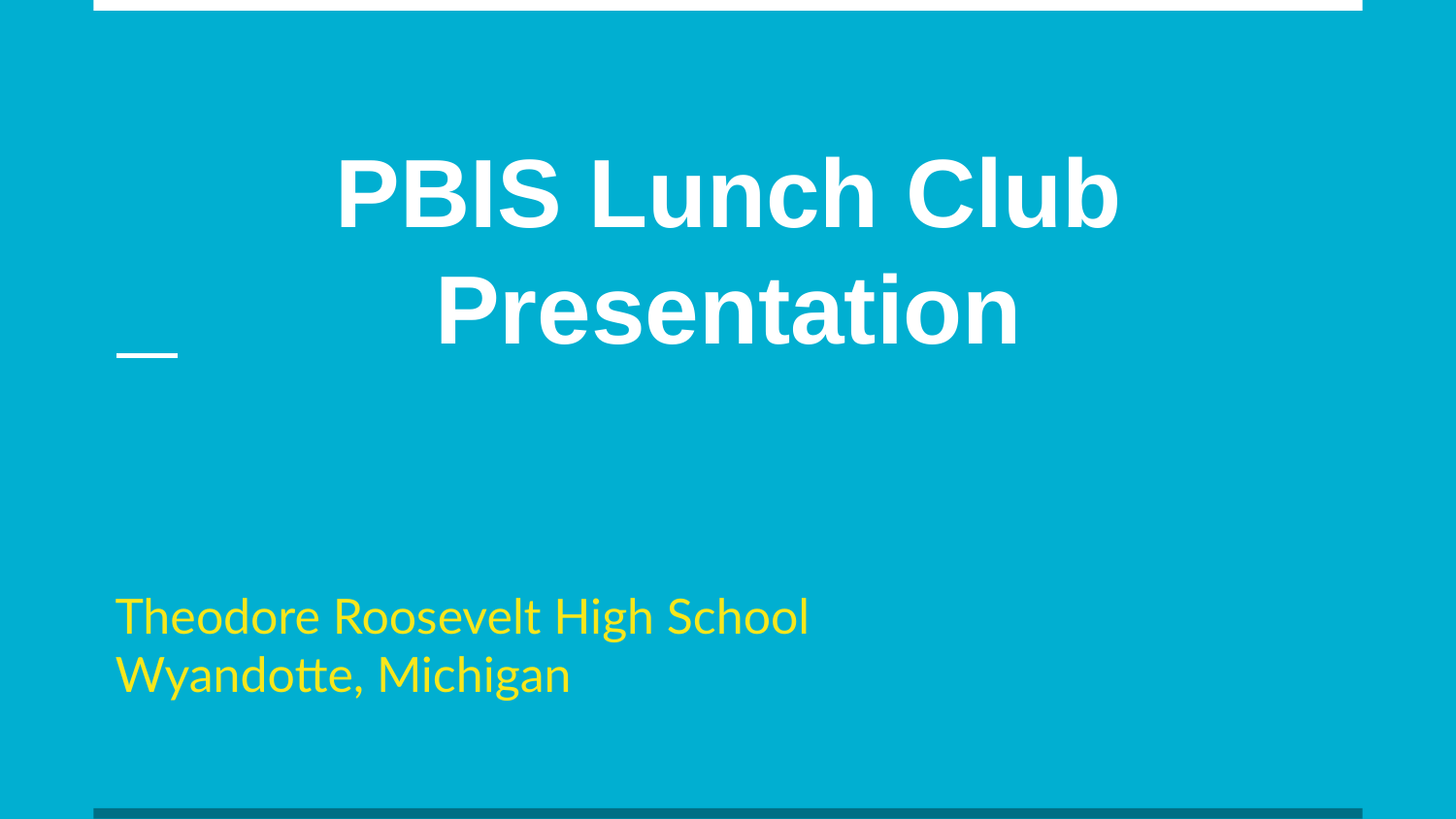

# PBIS Lunch Club Presentation
Theodore Roosevelt High School
Wyandotte, Michigan